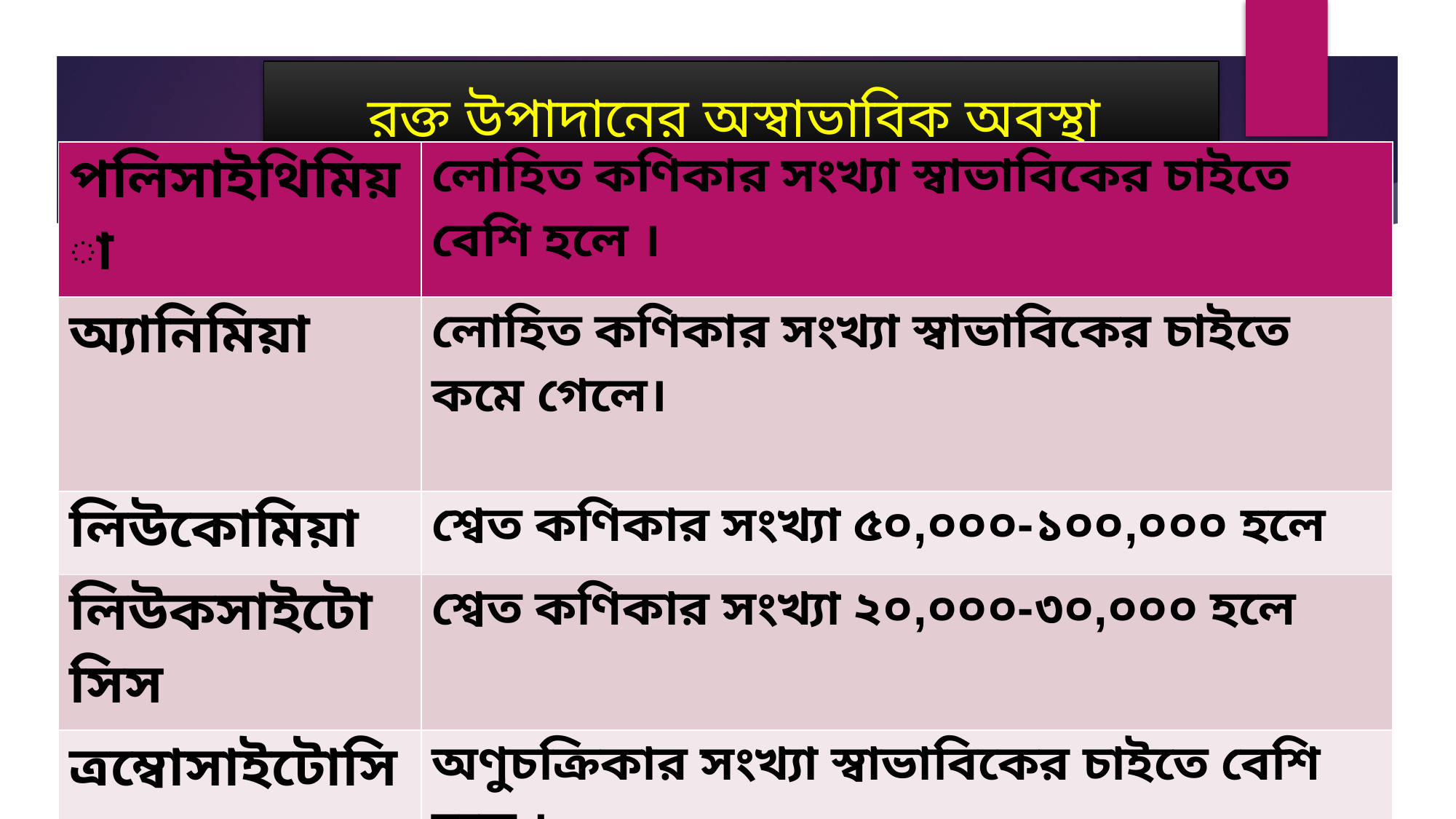

# রক্ত উপাদানের অস্বাভাবিক অবস্থা
| পলিসাইথিমিয়া | লোহিত কণিকার সংখ্যা স্বাভাবিকের চাইতে বেশি হলে । |
| --- | --- |
| অ্যানিমিয়া | লোহিত কণিকার সংখ্যা স্বাভাবিকের চাইতে কমে গেলে। |
| লিউকোমিয়া | শ্বেত কণিকার সংখ্যা ৫০,০০০-১০০,‌০০০ হলে |
| লিউকসাইটোসিস | শ্বেত কণিকার সংখ্যা ২০,০০০-৩০,‌০০০ হলে |
| ত্রম্বোসাইটোসিস | অণুচক্রিকার সংখ্যা স্বাভাবিকের চাইতে বেশি হলে । |
| পারপুরা | অণুচক্রিকার সংখ্যা স্বাভাবিকের চাইতে কমে গেলে। |